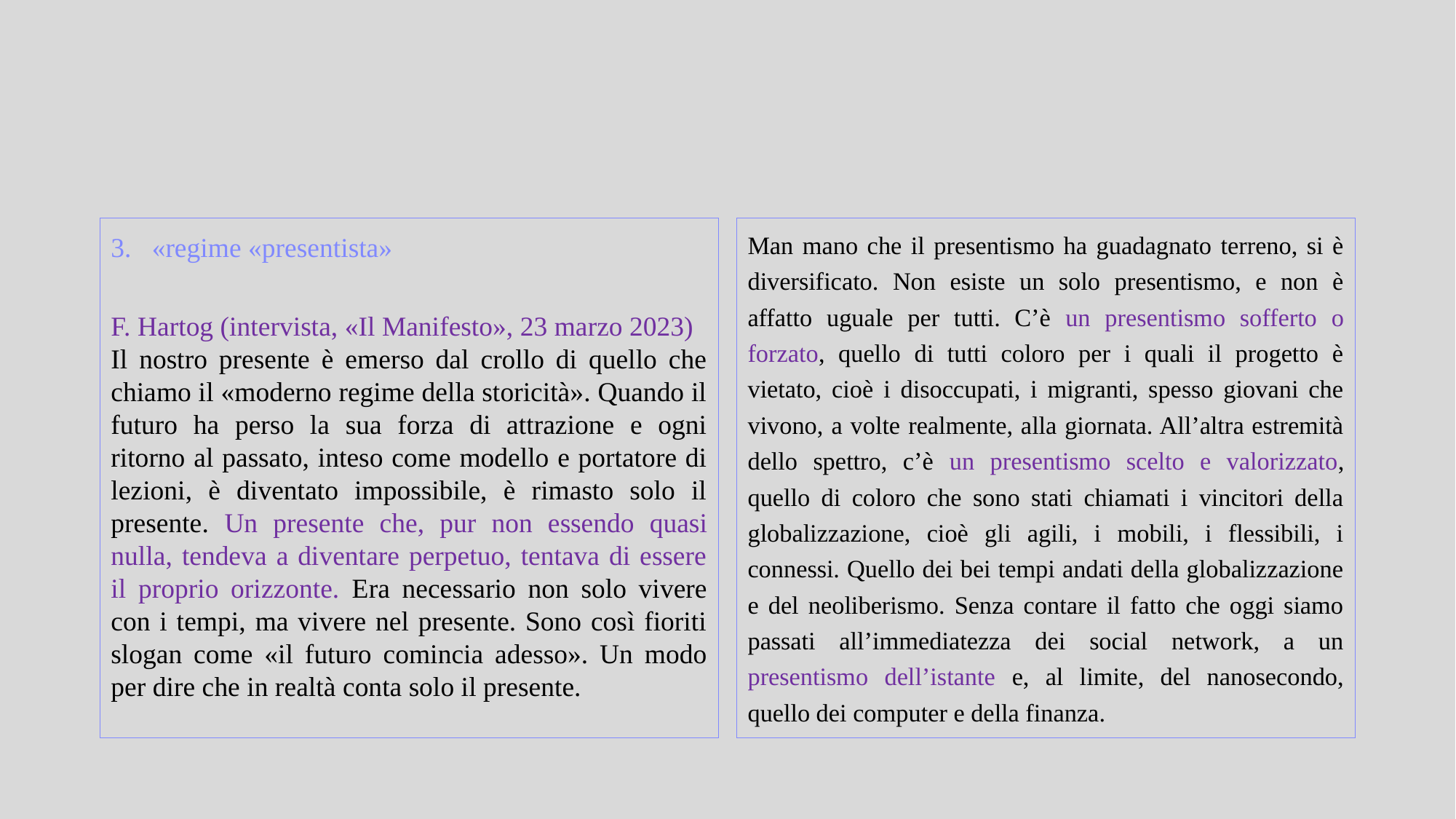

«regime «presentista»

F. Hartog (intervista, «Il Manifesto», 23 marzo 2023)
Il nostro presente è emerso dal crollo di quello che chiamo il «moderno regime della storicità». Quando il futuro ha perso la sua forza di attrazione e ogni ritorno al passato, inteso come modello e portatore di lezioni, è diventato impossibile, è rimasto solo il presente. Un presente che, pur non essendo quasi nulla, tendeva a diventare perpetuo, tentava di essere il proprio orizzonte. Era necessario non solo vivere con i tempi, ma vivere nel presente. Sono così fioriti slogan come «il futuro comincia adesso». Un modo per dire che in realtà conta solo il presente.

Man mano che il presentismo ha guadagnato terreno, si è diversificato. Non esiste un solo presentismo, e non è affatto uguale per tutti. C’è un presentismo sofferto o forzato, quello di tutti coloro per i quali il progetto è vietato, cioè i disoccupati, i migranti, spesso giovani che vivono, a volte realmente, alla giornata. All’altra estremità dello spettro, c’è un presentismo scelto e valorizzato, quello di coloro che sono stati chiamati i vincitori della globalizzazione, cioè gli agili, i mobili, i flessibili, i connessi. Quello dei bei tempi andati della globalizzazione e del neoliberismo. Senza contare il fatto che oggi siamo passati all’immediatezza dei social network, a un presentismo dell’istante e, al limite, del nanosecondo, quello dei computer e della finanza.